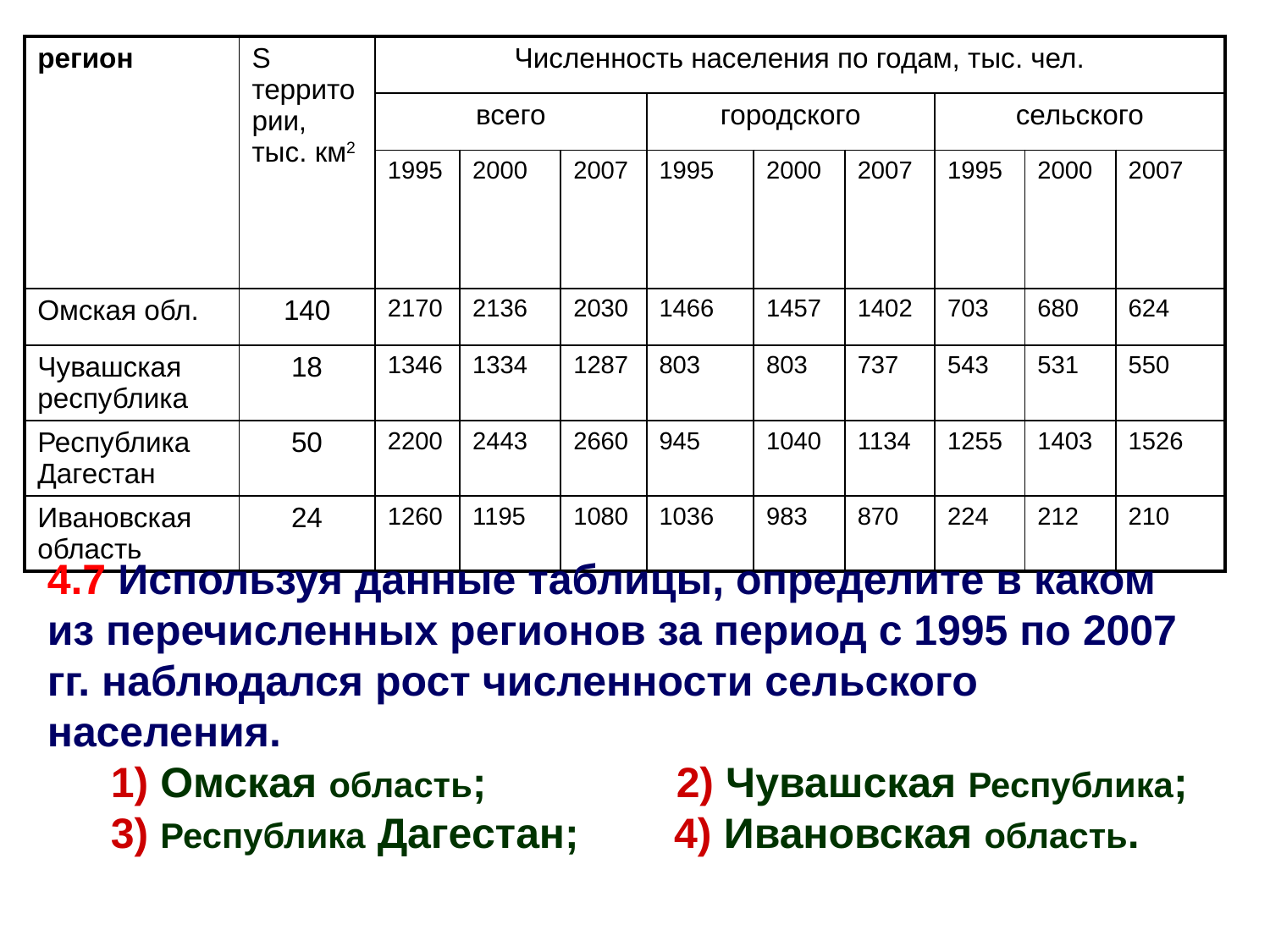

| регион | S территории, тыс. км2 | Численность населения по годам, тыс. чел. |  |  |  |  |  |  |  |  |
| --- | --- | --- | --- | --- | --- | --- | --- | --- | --- | --- |
|  |  | всего |  |  | городского |  |  | сельского |  |  |
|  |  | 1995 | 2000 | 2007 | 1995 | 2000 | 2007 | 1995 | 2000 | 2007 |
| Омская обл. | 140 | 2170 | 2136 | 2030 | 1466 | 1457 | 1402 | 703 | 680 | 624 |
| Чувашская республика | 18 | 1346 | 1334 | 1287 | 803 | 803 | 737 | 543 | 531 | 550 |
| Республика Дагестан | 50 | 2200 | 2443 | 2660 | 945 | 1040 | 1134 | 1255 | 1403 | 1526 |
| Ивановская область | 24 | 1260 | 1195 | 1080 | 1036 | 983 | 870 | 224 | 212 | 210 |
4.7 Используя данные таблицы, определите в каком из перечисленных регионов за период с 1995 по 2007 гг. наблюдался рост численности сельского населения.
1) Омская область;                2) Чувашская Республика;
3) Республика Дагестан;        4) Ивановская область.
3